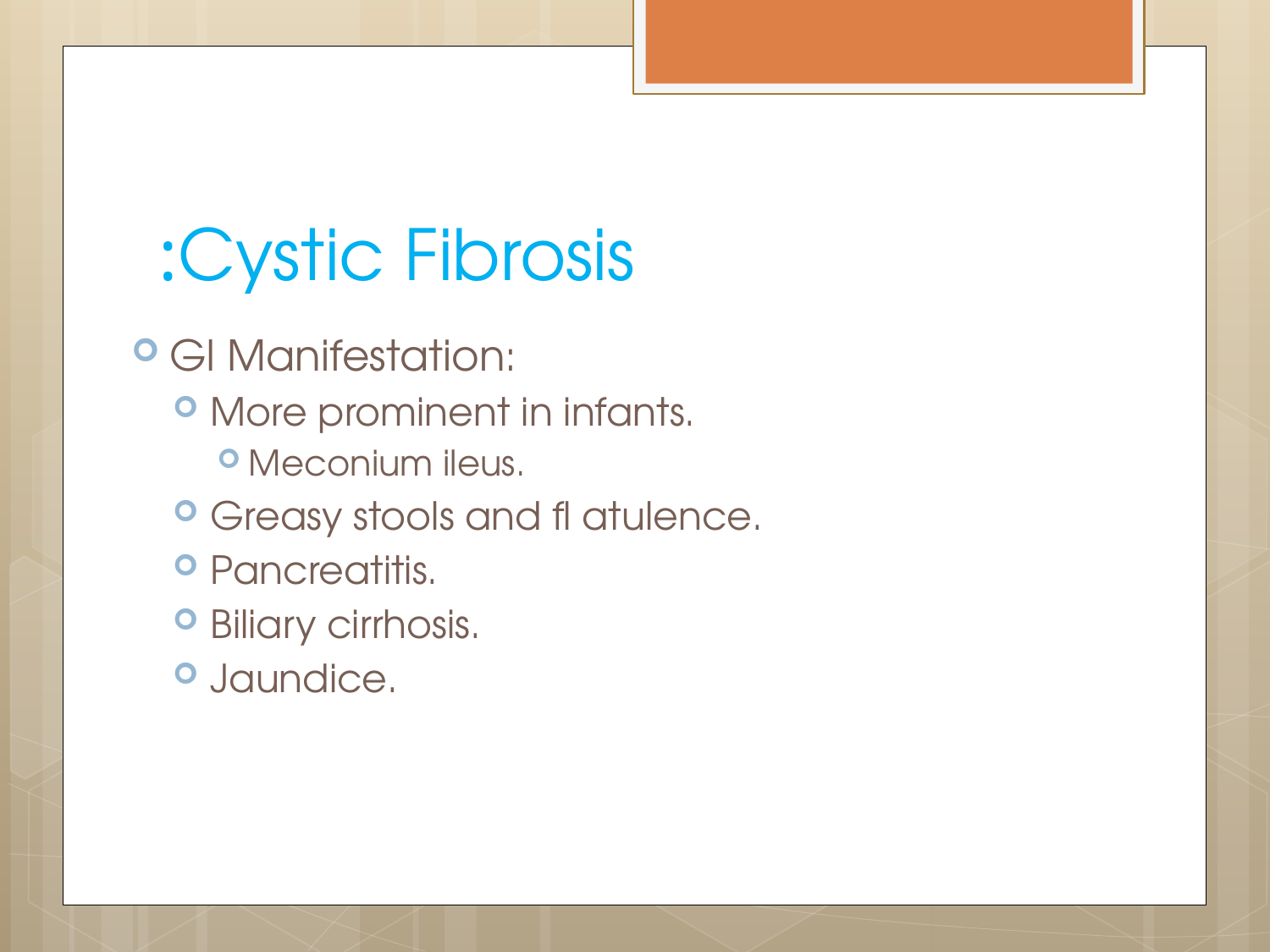

# Cystic Fibrosis:
GI Manifestation:
More prominent in infants.
Meconium ileus.
Greasy stools and fl atulence.
Pancreatitis.
Biliary cirrhosis.
Jaundice.